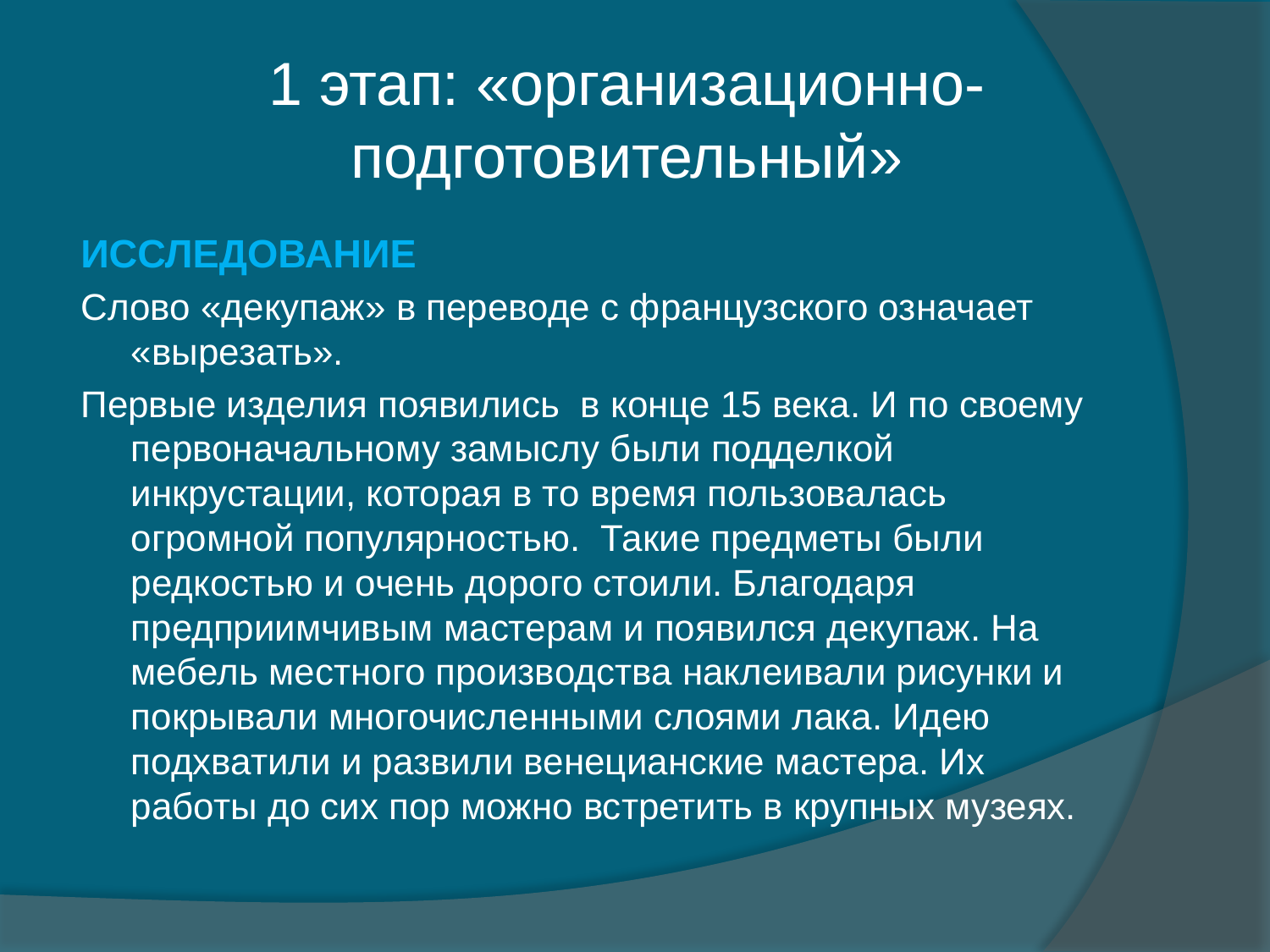

# 1 этап: «организационно-подготовительный»
ИССЛЕДОВАНИЕ
Слово «декупаж» в переводе с французского означает «вырезать».
Первые изделия появились  в конце 15 века. И по своему первоначальному замыслу были подделкой инкрустации, которая в то время пользовалась огромной популярностью.  Такие предметы были редкостью и очень дорого стоили. Благодаря предприимчивым мастерам и появился декупаж. На мебель местного производства наклеивали рисунки и покрывали многочисленными слоями лака. Идею подхватили и развили венецианские мастера. Их работы до сих пор можно встретить в крупных музеях.